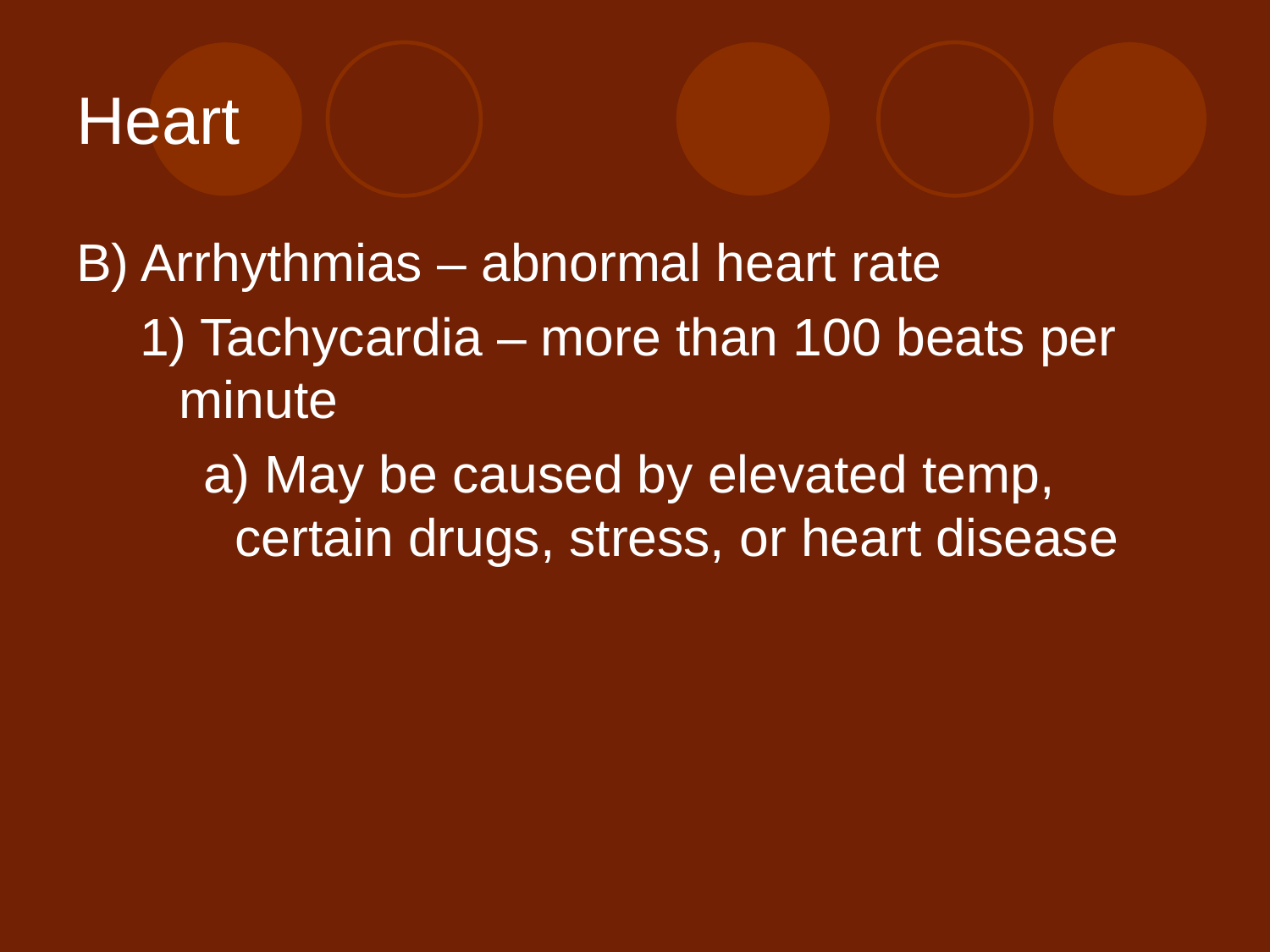

# Heart
B) Arrhythmias – abnormal heart rate
1) Tachycardia – more than 100 beats per minute
a) May be caused by elevated temp, certain drugs, stress, or heart disease